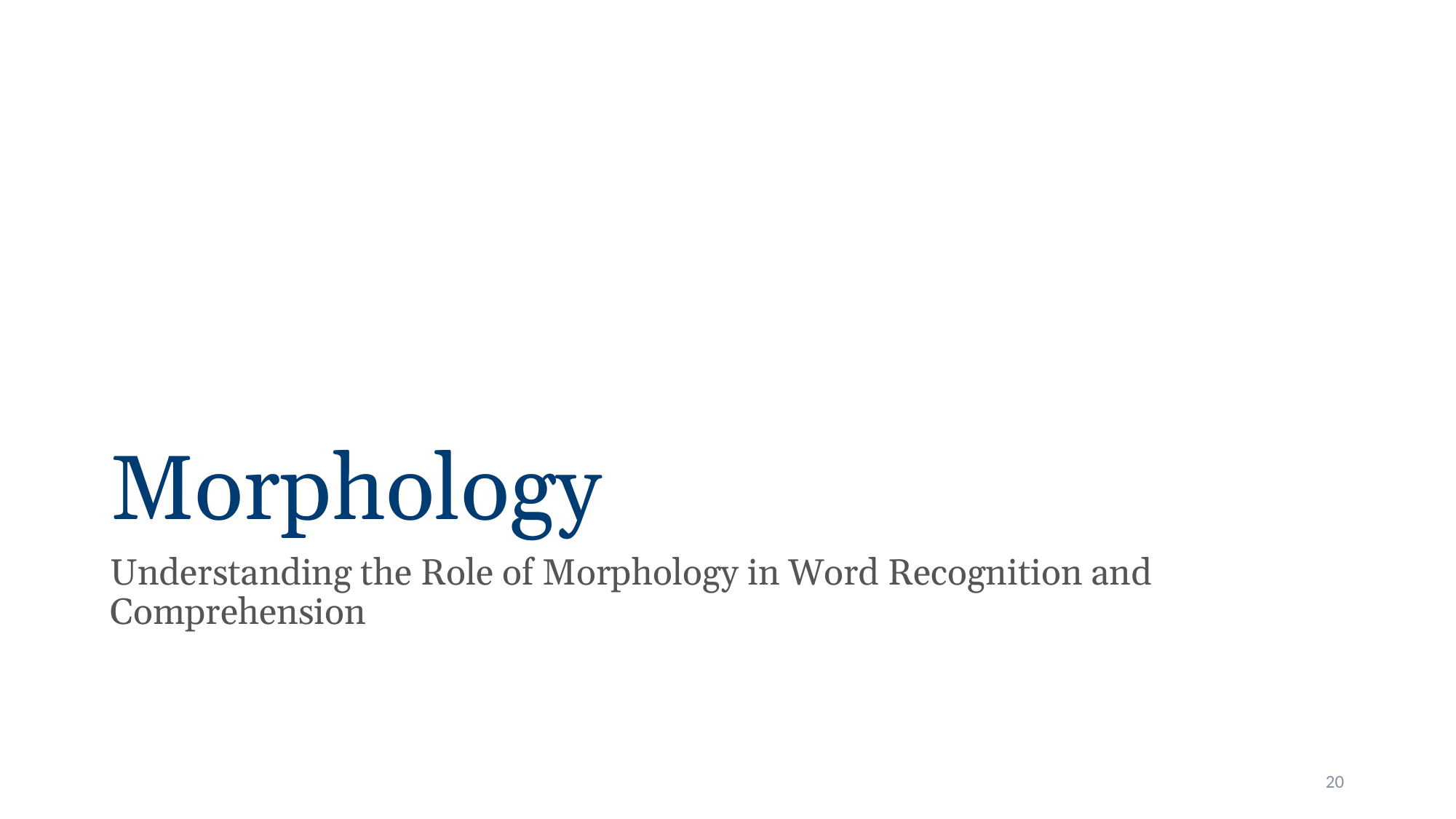

# Morphology
Understanding the Role of Morphology in Word Recognition and Comprehension
20